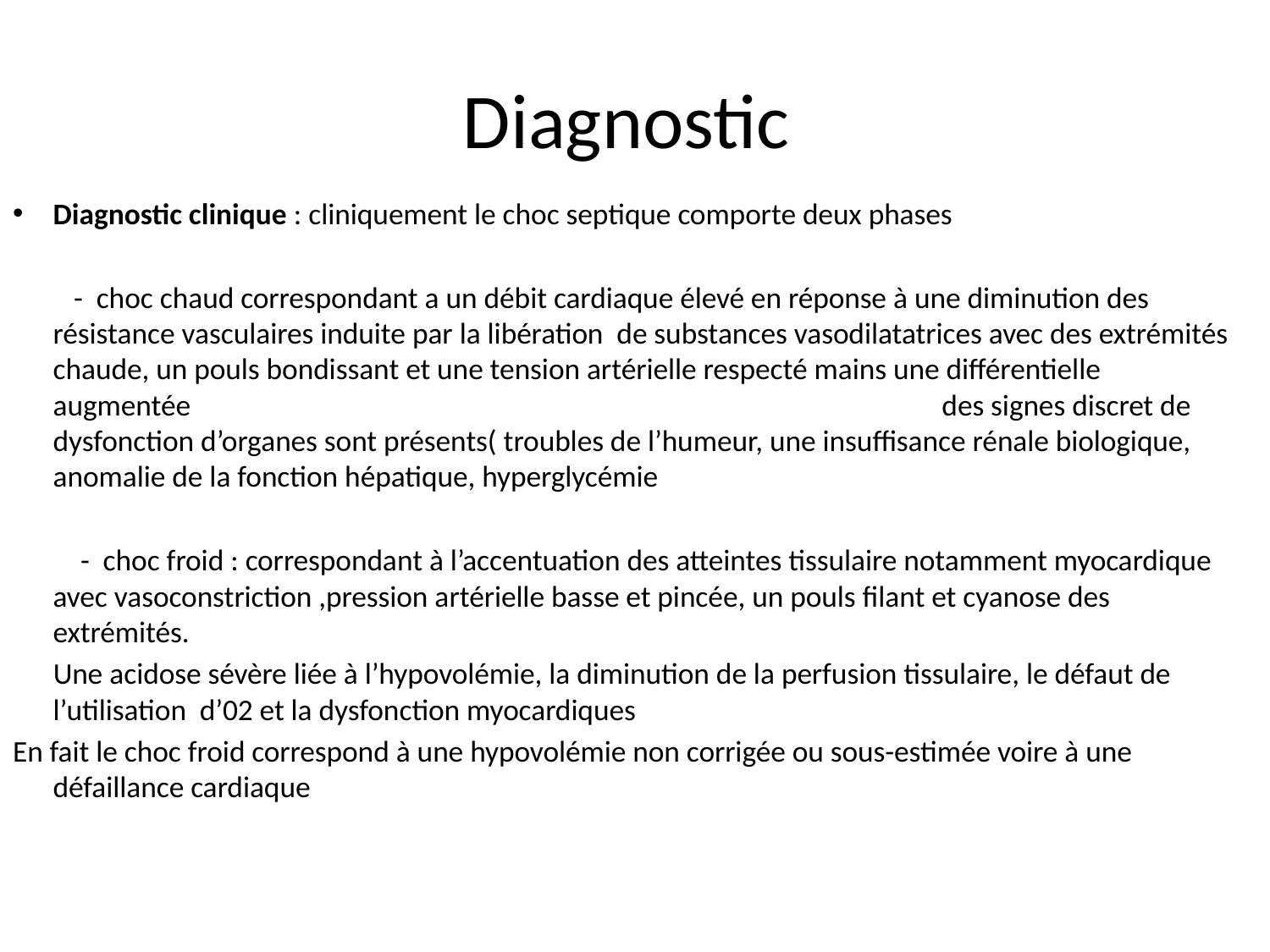

# Diagnostic
Diagnostic clinique : cliniquement le choc septique comporte deux phases

         -  choc chaud correspondant a un débit cardiaque élevé en réponse à une diminution des résistance vasculaires induite par la libération  de substances vasodilatatrices avec des extrémités chaude, un pouls bondissant et une tension artérielle respecté mains une différentielle augmentée                                                                                                               des signes discret de dysfonction d’organes sont présents( troubles de l’humeur, une insuffisance rénale biologique, anomalie de la fonction hépatique, hyperglycémie

          -  choc froid : correspondant à l’accentuation des atteintes tissulaire notamment myocardique avec vasoconstriction ,pression artérielle basse et pincée, un pouls filant et cyanose des extrémités.
      Une acidose sévère liée à l’hypovolémie, la diminution de la perfusion tissulaire, le défaut de l’utilisation  d’02 et la dysfonction myocardiques
En fait le choc froid correspond à une hypovolémie non corrigée ou sous-estimée voire à une défaillance cardiaque